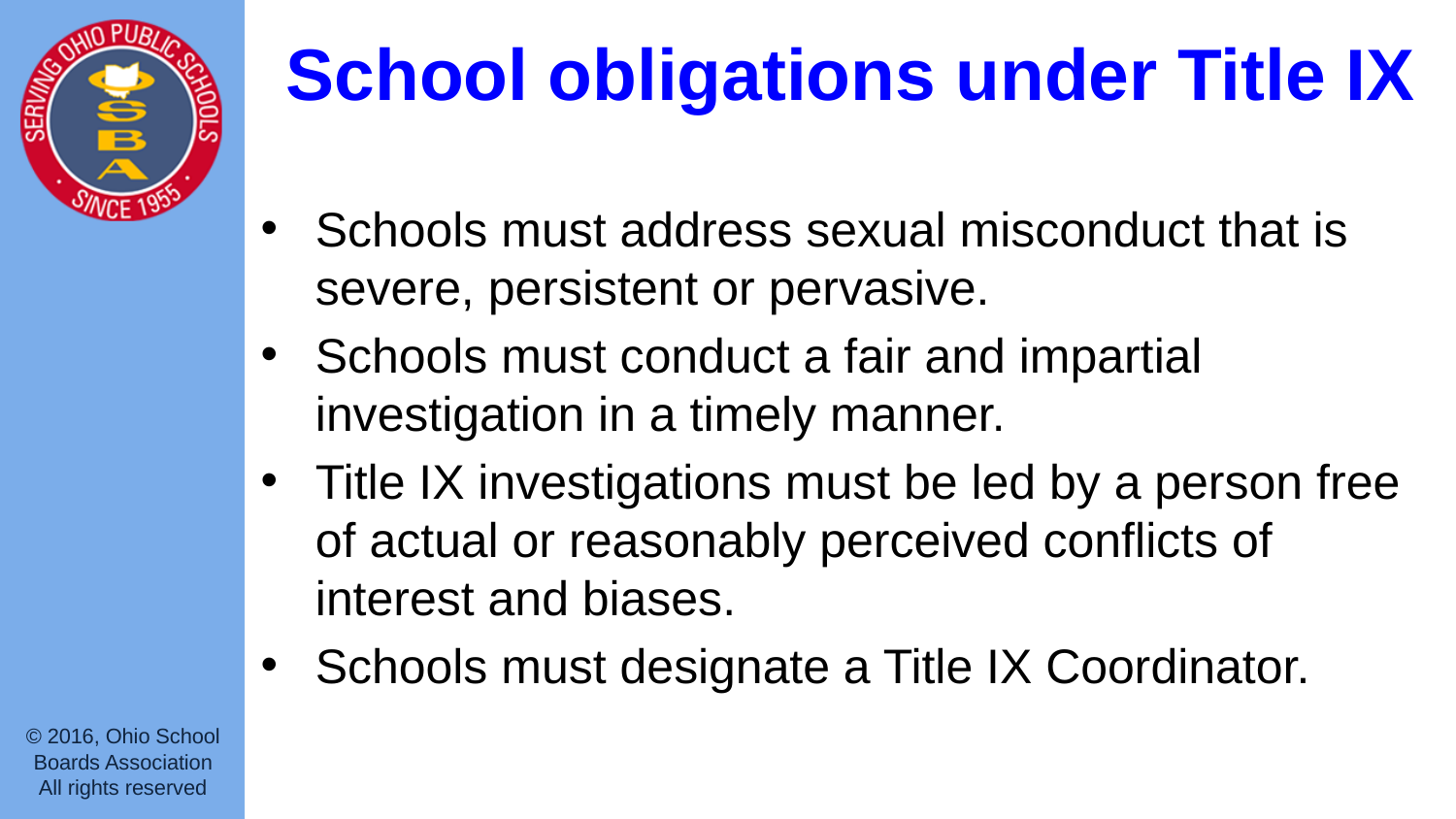

# School obligations under Title IX
Schools must address sexual misconduct that is severe, persistent or pervasive.
Schools must conduct a fair and impartial investigation in a timely manner.
Title IX investigations must be led by a person free of actual or reasonably perceived conflicts of interest and biases.
Schools must designate a Title IX Coordinator.